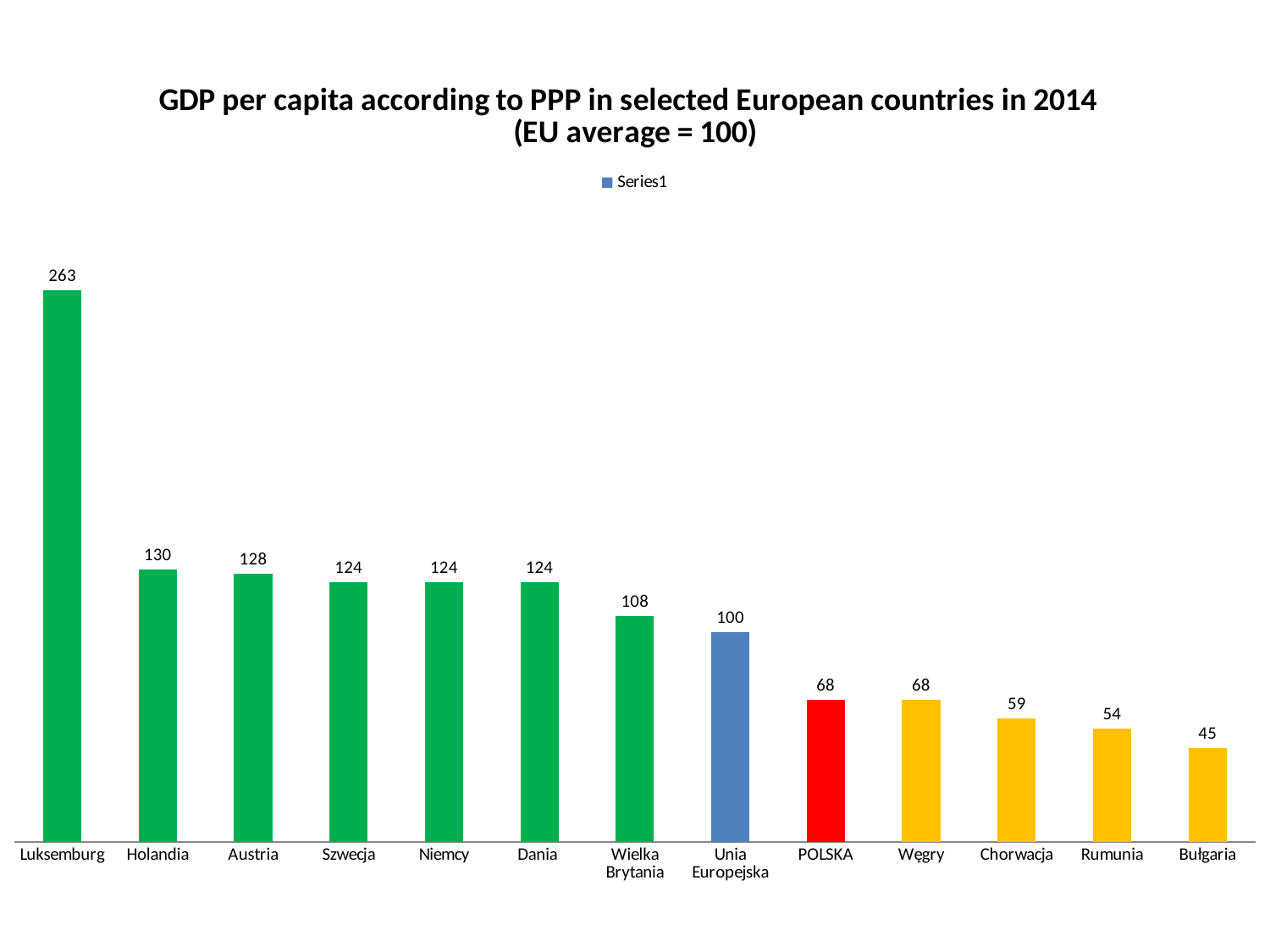

### Chart: GDP per capita according to PPP in selected European countries in 2014
(EU average = 100)

| Category |  |
|---|---|
| Luksemburg | 263.0 |
| Holandia | 130.0 |
| Austria | 128.0 |
| Szwecja | 124.0 |
| Niemcy | 124.0 |
| Dania  | 124.0 |
| Wielka Brytania | 108.0 |
| Unia Europejska | 100.0 |
| POLSKA | 68.0 |
| Węgry | 68.0 |
| Chorwacja | 59.0 |
| Rumunia | 54.0 |
| Bułgaria | 45.0 |